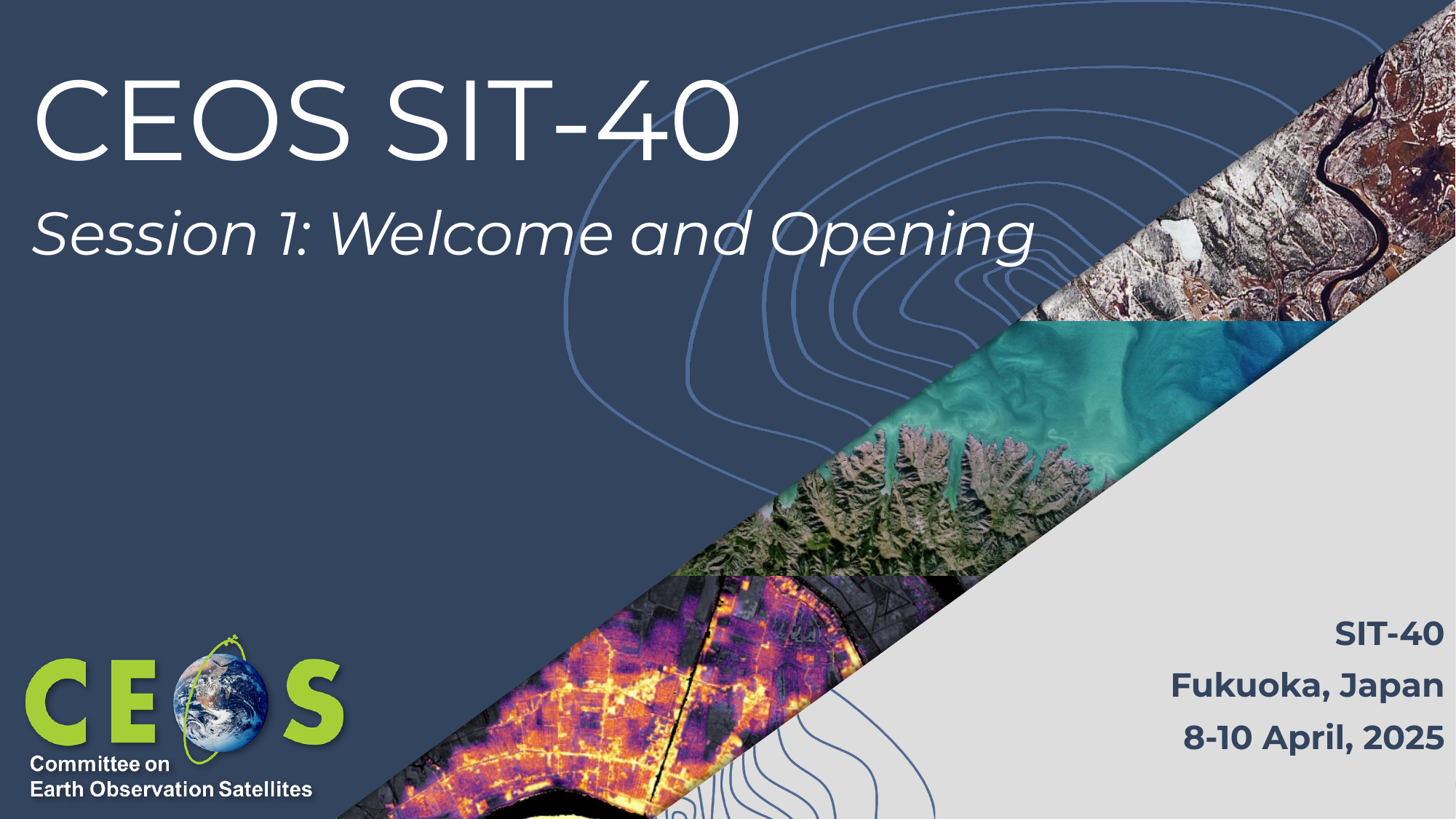

# CEOS SIT-40
Session 1: Welcome and Opening

SIT-40
Fukuoka, Japan
8-10 April, 2025